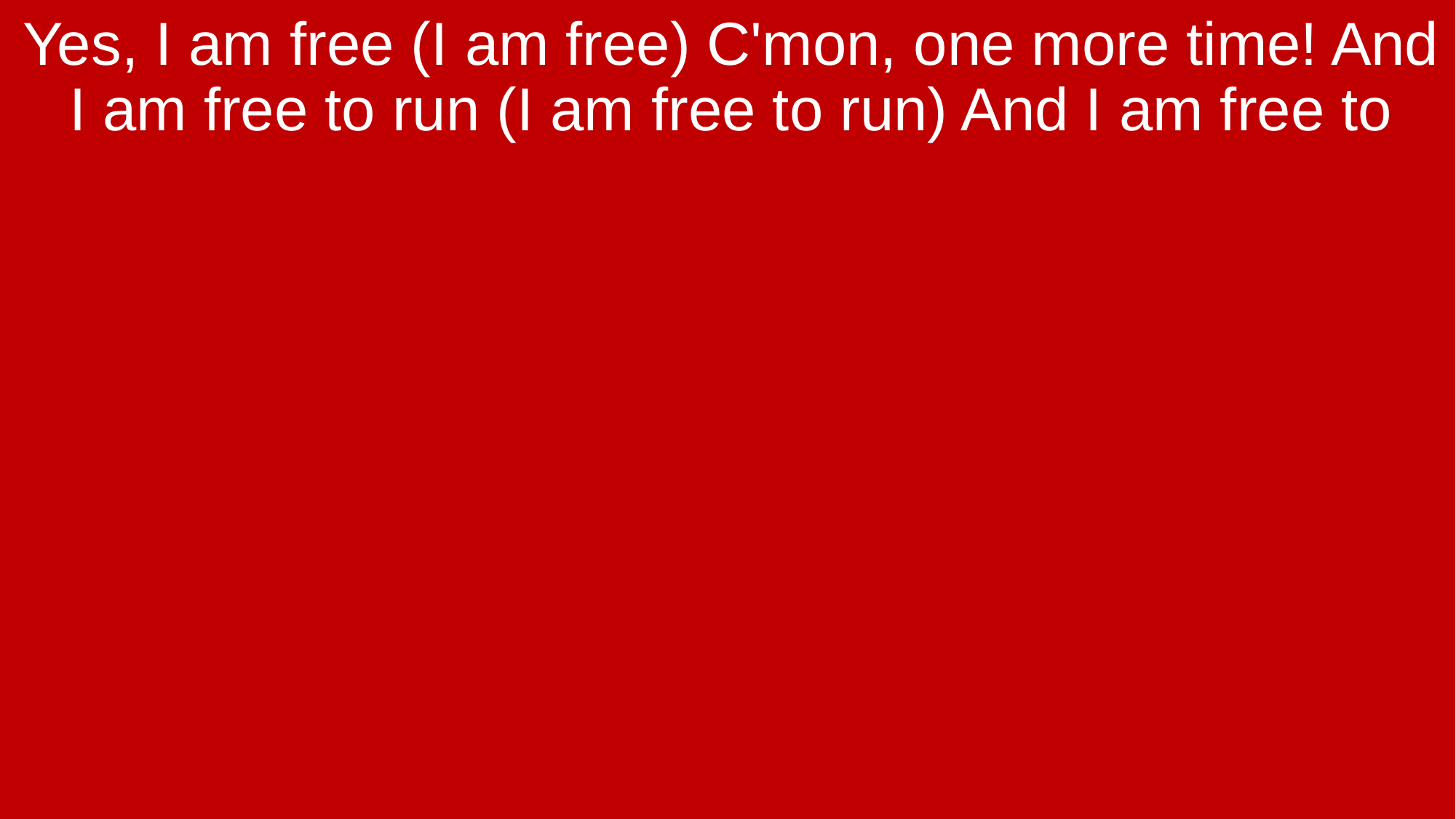

Yes, I am free (I am free) C'mon, one more time! And I am free to run (I am free to run) And I am free to